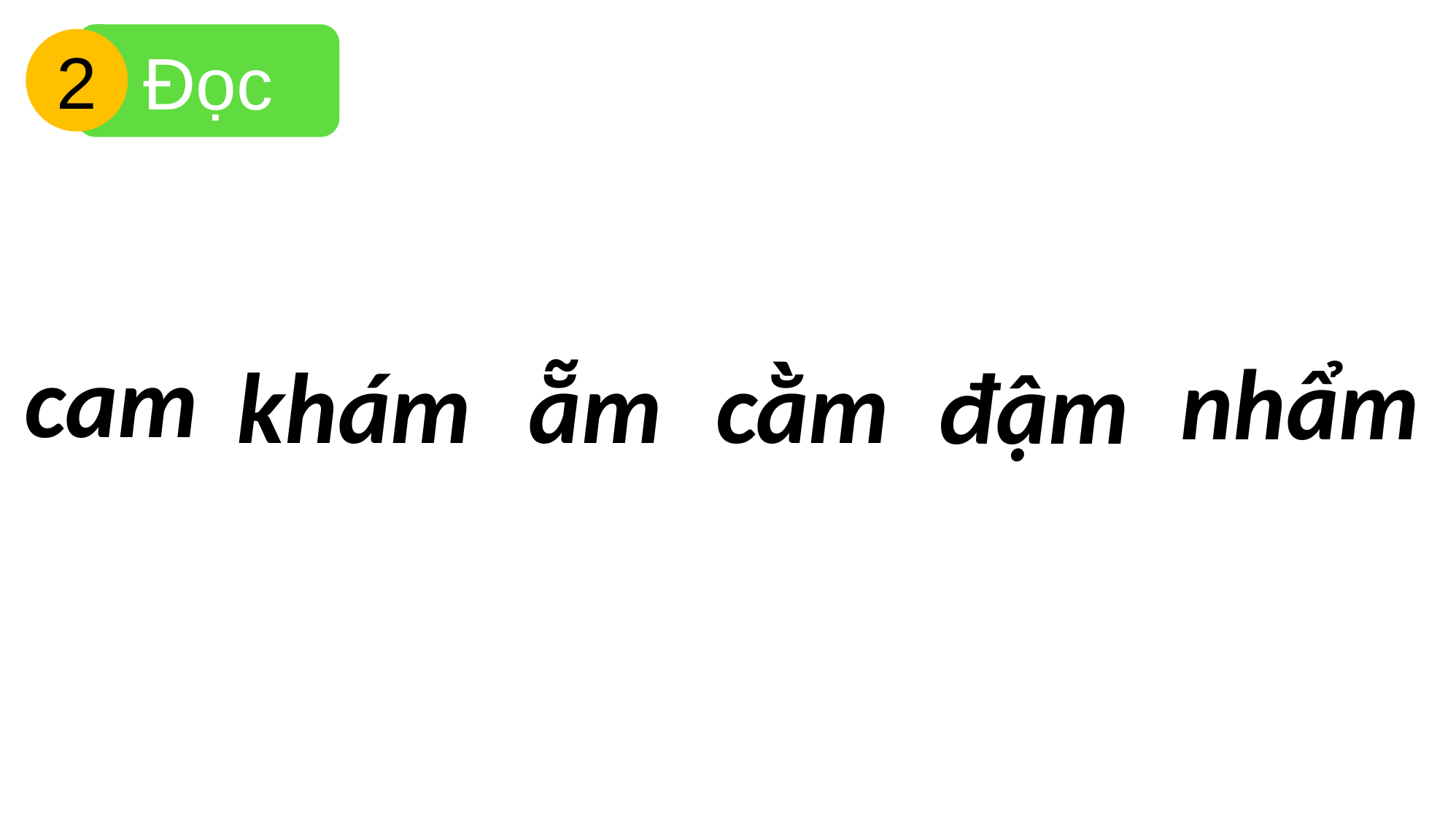

Đọc
2
cam
nhẩm
khám
ẵm
cằm
đậm